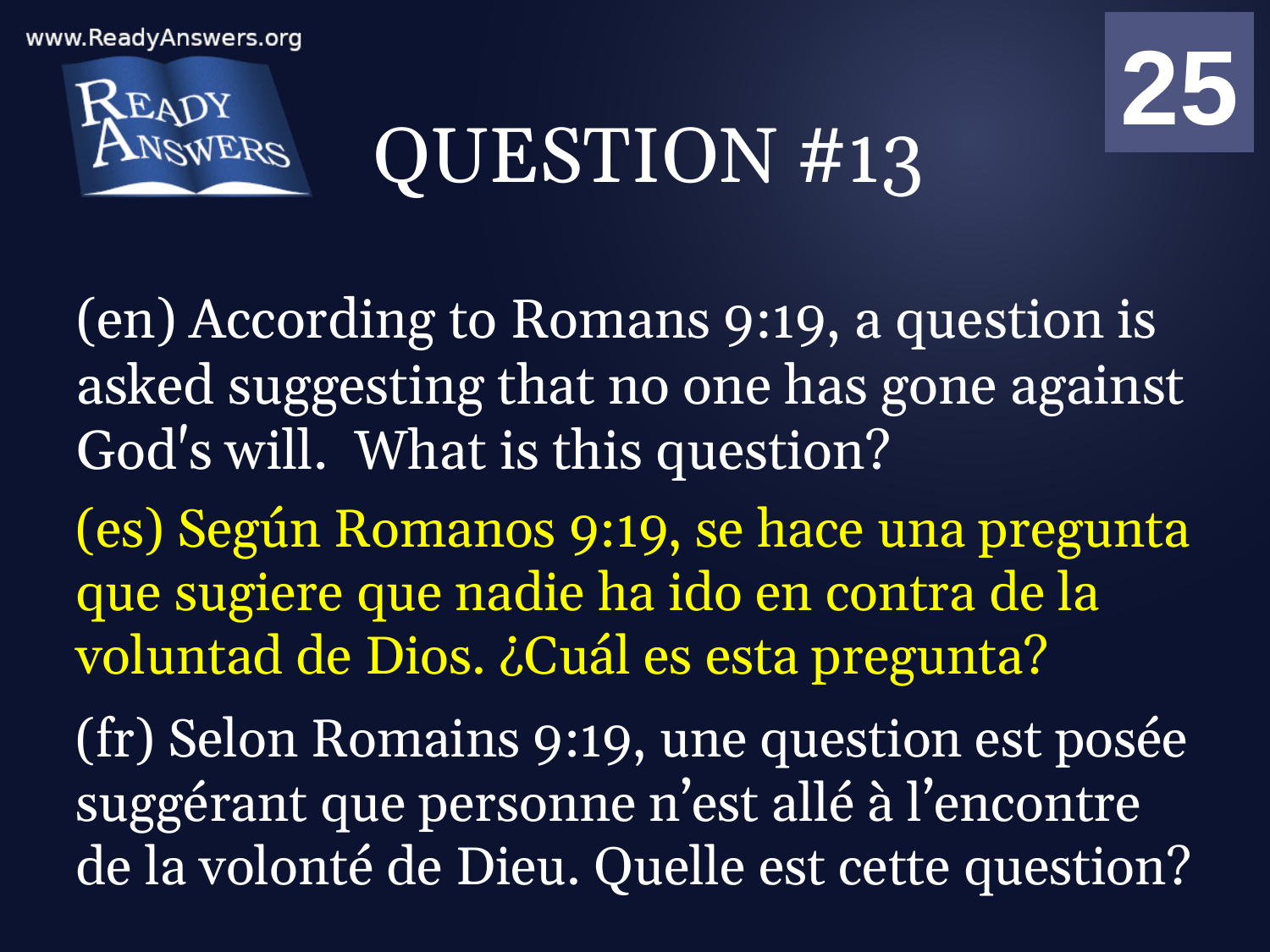

01
02
03
04
05
06
07
08
09
10
11
12
13
14
15
16
17
18
19
20
21
22
23
24
25
00
# QUESTION #13
(en) According to Romans 9:19, a question is asked suggesting that no one has gone against God's will.  What is this question?
(es) Según Romanos 9:19, se hace una pregunta que sugiere que nadie ha ido en contra de la voluntad de Dios. ¿Cuál es esta pregunta?
(fr) Selon Romains 9:19, une question est posée suggérant que personne n’est allé à l’encontre de la volonté de Dieu. Quelle est cette question?